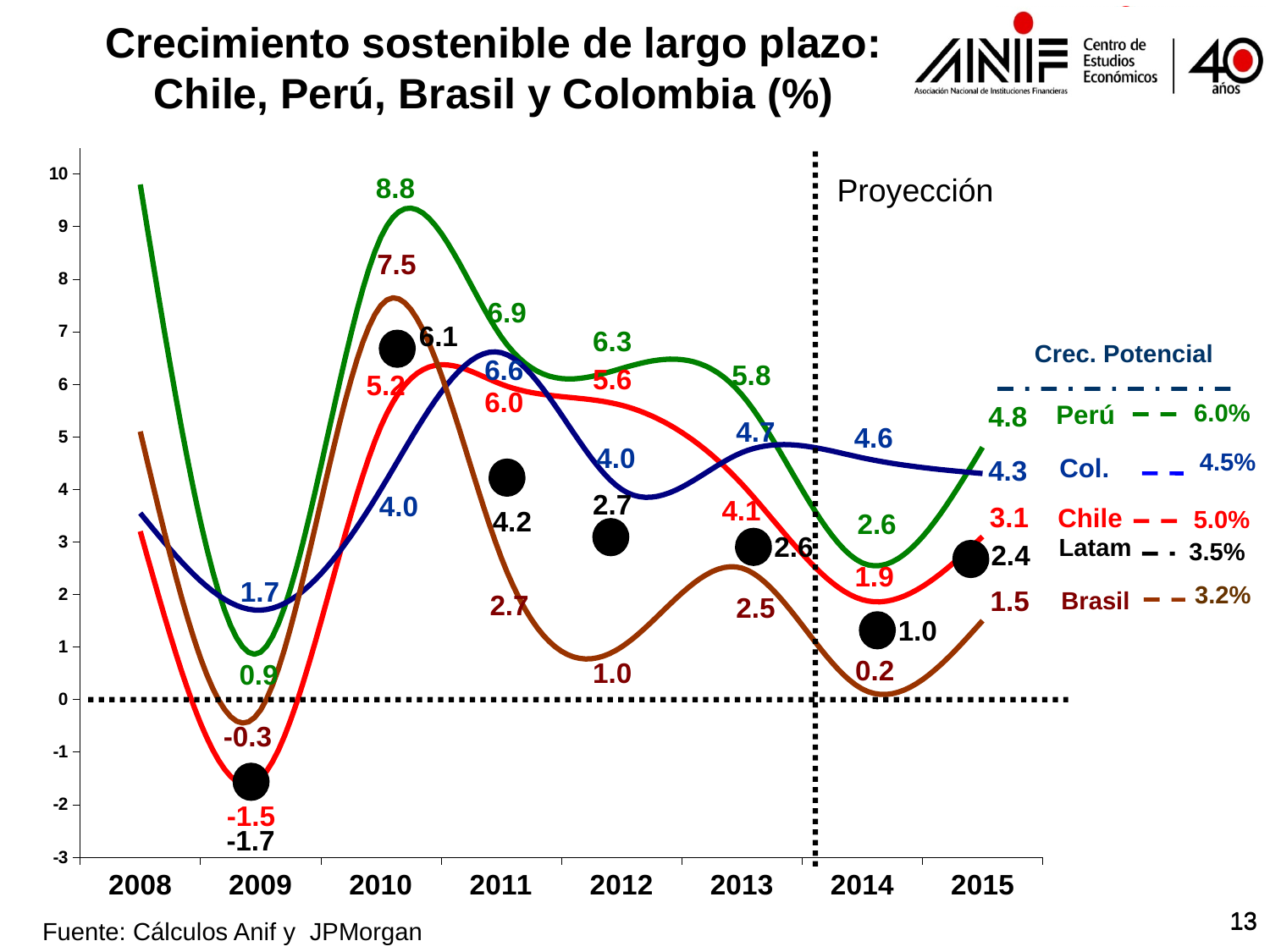

Crecimiento sostenible de largo plazo:
Chile, Perú, Brasil y Colombia (%)

### Chart

| Category | Chile |  |  |  |
|---|---|---|---|---|
| 2008.0 | 3.2 | 9.8 | 3.546804885781074 | 5.1 |
| 2009.0 | -1.5 | 0.9 | 1.7 | -0.2 |
| 2010.0 | 5.2 | 8.8 | 4.0 | 7.5 |
| 2011.0 | 6.0 | 6.9 | 6.6 | 2.7 |
| 2012.0 | 5.6 | 6.3 | 4.0 | 1.0 |
| 2013.0 | 4.1 | 5.8 | 4.7 | 2.5 |
| 2014.0 | 1.9 | 2.6 | 4.6 | 0.2 |
| 2015.0 | 3.1 | 4.8 | 4.3 | 1.5 |
8.8
Proyección
7.5
6.9
6.1
6.3

Crec. Potencial
6.6
5.8
5.6
5.2
6.0

6.0%
Perú
4.8
4.7

4.6
4.0
4.5%
Col.
4.3

2.7
4.0
4.1
3.1
Chile
5.0%
4.2
2.6

2.6
Latam
3.5%
2.4

1.9
1.7
Brasil
3.2%
1.5
2.7

2.5

1.0
0.2
1.0
0.9

-0.3

-1.5
-1.7
13
13
Fuente: Cálculos Anif y  JPMorgan